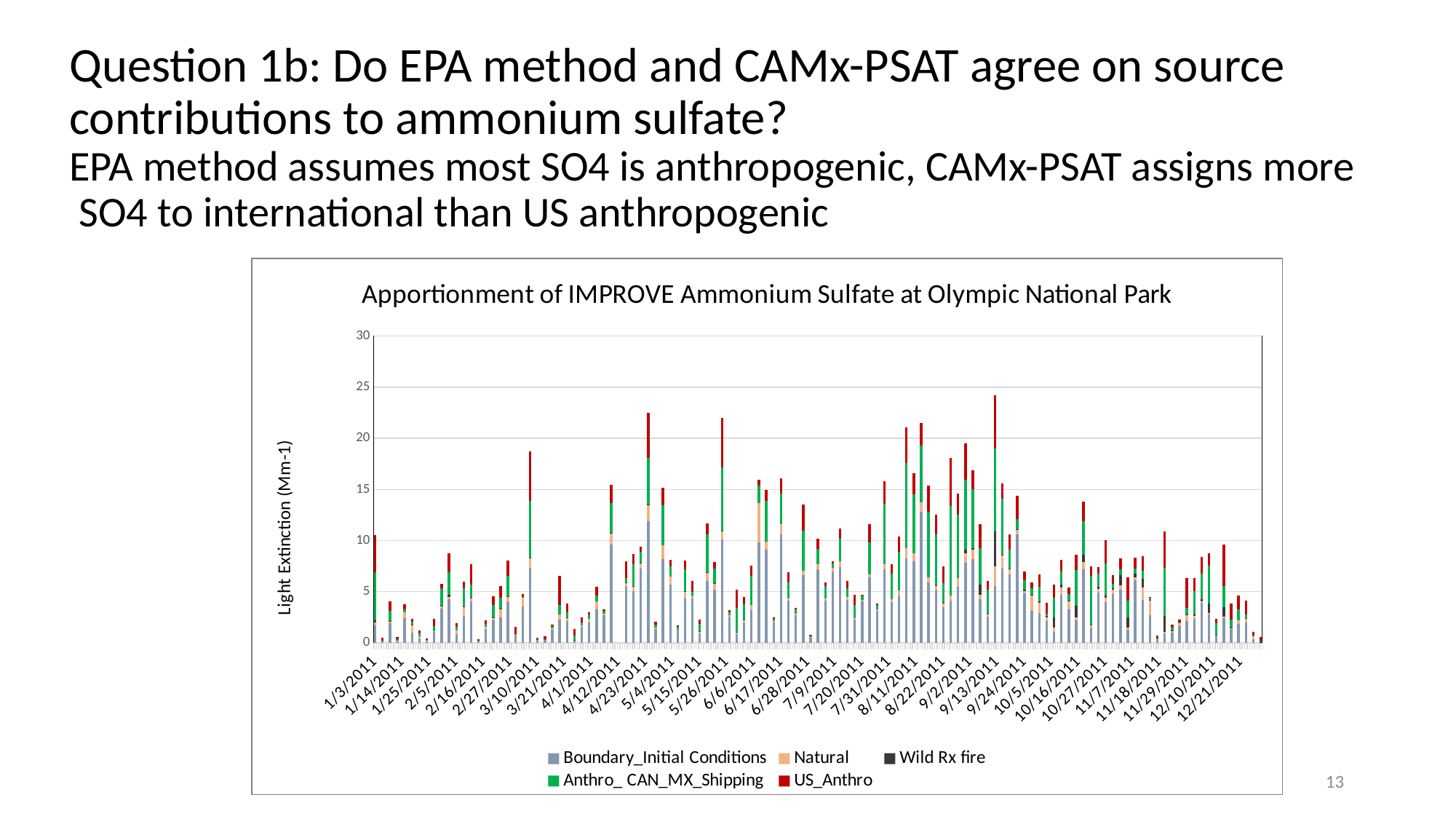

Question 1b: Do EPA method and CAMx-PSAT agree on source contributions to ammonium sulfate?
EPA method assumes most SO4 is anthropogenic, CAMx-PSAT assigns more    SO4 to international than US anthropogenic

### Chart: Apportionment of IMPROVE Ammonium Sulfate at Olympic National Park

| Category | Boundary_Initial Conditions | Natural  | Wild Rx fire | Anthro_ CAN_MX_Shipping | US_Anthro |
|---|---|---|---|---|---|
| 40546 | 1.6723528186258259 | 0.332830613328277 | 0.17108179131110965 | 4.718684535095822 | 3.673794025912188 |
| 40549 | 0.1610271498857878 | 0.04716679881767487 | 0.0034616499233345514 | 0.09268550513870746 | 0.16572573416321534 |
| 40552 | 1.9524128072986218 | 0.18063554054584036 | 0.01820979450767847 | 0.9422899011411905 | 0.9726846038736495 |
| 40555 | 0.12980751643794183 | 0.09395477323837652 | 0.00012584480412591466 | 0.1114389261490409 | 0.24433681136443486 |
| 40558 | 2.44883066494178 | 0.5600189599874082 | 0.00011217100258552063 | 0.2575444998074938 | 0.5260743829436128 |
| 40561 | 1.019129307735617 | 0.7863376933000783 | 0.0036412875897007444 | 0.2550813551439209 | 0.3018657835616633 |
| 40564 | 0.4051572996617914 | 0.23101021384865553 | 8.231823878153577e-05 | 0.29996504964041887 | 0.27505425778067266 |
| 40567 | 0.1630331518290674 | 0.03130163471729568 | 2.906592516290105e-05 | 0.06436889355608688 | 0.14107954070750714 |
| 40570 | 1.0640475334332142 | 0.09301541224342433 | 0.00036346083169788105 | 0.46610669194736754 | 0.6959171839203766 |
| 40573 | 3.340273260603075 | 0.2470698518648449 | 0.03592247326486347 | 1.6997939972917475 | 0.4595022188699708 |
| 40576 | 4.279801498756988 | 0.1948556522797432 | 0.22994676833023833 | 2.1996066154841167 | 1.8669910249542054 |
| 40579 | 0.8771682339639728 | 0.3477902241516139 | 1.3056303766091728e-05 | 0.3502171731023984 | 0.3608001572156892 |
| 40582 | 2.6622367608134847 | 0.900756682818961 | 0.011516087359988804 | 1.7363277196952225 | 0.6698388658964347 |
| 40585 | 4.048577511723426 | 0.336567332408798 | 0.027257900760328548 | 1.2481426531616 | 2.0601652915451374 |
| 40588 | 0.1645922726834803 | 0.03785057949667709 | 0.002891903654166217 | 0.02015251572388596 | 0.11618804699383042 |
| 40591 | 1.3467698439355746 | 0.2415029030639567 | 0.00045568187029905953 | 0.24717988151020306 | 0.37360191097021733 |
| 40594 | 2.2213071129085713 | 0.2194256310786337 | 0.05014148166365412 | 1.2207250153122522 | 0.8075103291361792 |
| 40597 | 2.478512282415649 | 0.8086513071716377 | 0.07800142987208368 | 1.028434479525164 | 1.191058126298706 |
| 40600 | 3.950463411790482 | 0.5178850483499031 | 0.07157996488939881 | 2.0215992136356147 | 1.4866559978309628 |
| 40603 | 0.6793817961827211 | 0.09189126499025653 | 7.866172174367272e-05 | 0.07434972592245072 | 0.7243480504918682 |
| 40606 | 3.534213630407233 | 0.8925355223860694 | 2.8645390797858153e-05 | 0.07932763168666873 | 0.27470125888577096 |
| 40609 | 7.306875786065406 | 1.0088115900932835 | 0.0026018470767787826 | 5.559059104940045 | 4.856526933489829 |
| 40612 | 0.2809572755185326 | 0.08827038574535734 | 0.00017504092894252236 | 0.0545601329890361 | 0.06889407404747144 |
| 40615 | 0.3213259348764413 | 0.040475378037477784 | 0.0001691341025588121 | 0.02071851076927024 | 0.24112881294791208 |
| 40618 | 1.2503199532350204 | 0.17535307899252323 | 9.6936732614506e-07 | 0.17484618445157044 | 0.1833752248750597 |
| 40621 | 2.2532541862955373 | 0.5190657615477715 | 0.0004624516178340762 | 0.9121536670445578 | 2.84195668448236 |
| 40624 | 2.1287283951423603 | 0.34186192863604314 | 0.006881011544583496 | 0.4922136997272106 | 0.8560981453833034 |
| 40627 | 0.17749886572202866 | 0.10554676757413617 | 0.008041865327995628 | 0.407866411871785 | 0.6397345442905148 |
| 40630 | 1.5391073273005245 | 0.19492093693267537 | 4.5890957444396916e-07 | 0.2567801522030858 | 0.47585036523707996 |
| 40633 | 1.9710213237910292 | 0.38888025559108963 | 0.00013869120932712348 | 0.44586318167890826 | 0.1973482245818061 |
| 40636 | 3.253492758641379 | 0.7665460197463408 | 0.000644405108661645 | 0.581918010754419 | 0.864696552975989 |
| 40639 | 2.7005950305174715 | 0.1688757640077189 | 1.6323387796083107e-05 | 0.22348707045772268 | 0.15236104654920188 |
| 40642 | 9.613001345331671 | 1.073602745492683 | 0.0381071872577166 | 2.9312163785440375 | 1.8134884360658836 |
| 40645 | None | None | None | None | None |
| 40648 | 5.45751798539978 | 0.420501118030007 | 0.00033627388834577346 | 0.4625301014907254 | 1.6383808925953025 |
| 40651 | 5.022733118900921 | 0.5196219545284364 | 0.0020898617541733684 | 2.127473102164563 | 0.9871275500696587 |
| 40654 | 7.278267250567848 | 0.5545726390520892 | 0.0011743534159243231 | 1.0867093899408713 | 0.44740929188082906 |
| 40657 | 11.880379760627251 | 1.5752647829422577 | 0.05376887304520266 | 4.550444563323505 | 4.4601654769972905 |
| 40660 | 1.3789142070068197 | 0.13231609983850048 | 8.280312183989968e-06 | 0.23033640069196648 | 0.34276036838248997 |
| 40663 | 8.162605536252379 | 1.3996580190000534 | 0.0021227516339092324 | 3.9131220752471165 | 1.6776053666405848 |
| 40666 | 5.6646385512715565 | 0.8405600889427505 | 3.9209066352860155e-06 | 0.9523315029366667 | 0.6626550541712323 |
| 40669 | 1.1944716866784795 | 0.0692330935436732 | 2.8601672183945416e-05 | 0.29261691452841493 | 0.17072324064288866 |
| 40672 | 4.308573307682004 | 0.7286413521767733 | 0.00823585074468968 | 2.1518633536684013 | 0.8641097608167737 |
| 40675 | 4.317391652767025 | 0.24547000791317078 | 0.00031762613102800545 | 0.4484079796642427 | 1.0306708392400943 |
| 40678 | 0.9365320818158107 | 0.22120589956258827 | 0.010844550281173013 | 0.710576947956077 | 0.393409458163591 |
| 40681 | 6.0417894755342845 | 0.8787949569208904 | 0.0047136842102588235 | 3.7113235461655094 | 1.0377759102436175 |
| 40684 | 5.2095072176675234 | 0.651543590427066 | 0.006392906919149146 | 1.4099398840018487 | 0.6330347852162521 |
| 40687 | 10.129714956710853 | 0.8174567843969592 | 0.020548034390847573 | 6.170076357961656 | 4.892258170076047 |
| 40690 | 2.5322365294849405 | 0.1590405657985713 | 0.0001603174666418326 | 0.2642414240195999 | 0.2549094035598874 |
| 40693 | 0.8423129510211477 | 0.20009852051750845 | 0.004140930825274667 | 2.3707985871147073 | 1.754023660152723 |
| 40696 | 1.9622672091748576 | 0.2907172397244343 | 0.00045348435947005305 | 1.5411548369781198 | 0.6816440570834182 |
| 40699 | 3.1743791876035803 | 0.5098023904641764 | 0.0008624253715565259 | 2.876998903808153 | 1.018159476387735 |
| 40702 | 9.84199454405677 | 3.8315674918711387 | 0.0002847228568210264 | 1.6724842235780637 | 0.6226762284324057 |
| 40705 | 9.077387215849434 | 0.8031073031160588 | 1.2155146664229387e-05 | 3.986860168905349 | 1.0900977906171945 |
| 40708 | 2.0152001593431654 | 0.1013063919083102 | 1.578947420361802e-06 | 0.24528771736483918 | 0.10887922824376535 |
| 40711 | 10.627111451677475 | 0.9894263090840164 | 4.556261917683782e-06 | 2.979429799191195 | 1.507283372405699 |
| 40714 | 4.102953528540589 | 0.25770055134923076 | 7.870143829855074e-07 | 1.5445820693174257 | 0.9665502985026723 |
| 40717 | 2.7234607987655677 | 0.13942726365352176 | 7.682453608268742e-05 | 0.42129236144269794 | 0.16265867277443063 |
| 40720 | 6.62113626643368 | 0.3934850149312283 | 4.631706483437578e-05 | 3.931234348995664 | 2.5787160420268944 |
| 40723 | 0.506495462873548 | 0.039286006322633966 | 0.00041816669300882153 | 0.15465719082087695 | 0.05955493459263245 |
| 40726 | 7.169834798012673 | 0.524488832602945 | 7.393906564894553e-05 | 1.4666211769492055 | 0.9884347871296574 |
| 40729 | 4.1280616507168295 | 0.23333615750710235 | 5.005945304334683e-05 | 1.1664695966209022 | 0.3885077494274428 |
| 40732 | 7.001337187363003 | 0.32340632251911977 | 5.000220496986018e-08 | 0.4442454950341349 | 0.2016320559172691 |
| 40735 | 7.409491141098776 | 0.5262310458754818 | 6.002428723822041e-05 | 2.259412207756901 | 0.9650141979975746 |
| 40738 | 4.209824919729181 | 0.28894270168677116 | 3.467885985952456e-05 | 0.8085629562808374 | 0.7454948379666015 |
| 40741 | 2.274262811319389 | 0.15212417786187948 | 0.00028372948548425326 | 1.2846635828418669 | 1.009687389584501 |
| 40744 | 4.057927225171678 | 0.12284709887708473 | 1.1935632260342438e-05 | 0.4114574658136819 | 0.11513277537854488 |
| 40747 | 6.370338674264897 | 0.3359375286261229 | 4.2329375644238084e-08 | 3.1164901507964524 | 1.8103668393863226 |
| 40750 | 3.1176507297823823 | 0.11783893214387456 | 0.001053440093898382 | 0.48258243569699255 | 0.12782546841485282 |
| 40753 | 7.193963330722516 | 0.5251313351841047 | 0.0001407439448447973 | 5.87726360371774 | 2.186239208099726 |
| 40756 | 4.019283389339384 | 0.21531114602686338 | 6.913645178472295e-05 | 2.5356700189828554 | 0.9069330226832744 |
| 40759 | 4.652029408551989 | 0.45469149915417434 | 0.0021261296141992835 | 3.785164624347644 | 1.498781672268432 |
| 40762 | 8.22038599199605 | 1.0594228902185774 | 0.0010942949862449709 | 8.304870241100625 | 3.4794470922813403 |
| 40765 | 7.959892021107916 | 0.8113987657489832 | 0.0006561588109880914 | 5.730171611522719 | 2.0992748636708325 |
| 40768 | 12.77914080813483 | 0.9836641099858091 | 3.992175259509533e-05 | 5.509437646562785 | 2.2227237814238148 |
| 40771 | 5.885664264127515 | 0.4906277290735546 | 0.00011295895214670736 | 6.419628578804042 | 2.575161455572781 |
| 40774 | 5.196889204617862 | 0.40544554521641657 | 0.007695621370273795 | 4.963027758004306 | 1.928356910614299 |
| 40777 | 3.516760811997916 | 0.3773410316194195 | 0.0042123971146889915 | 1.9071452849184376 | 1.6585252097701775 |
| 40780 | 4.14471395609769 | 0.45879451934018656 | 0.0030439459099760187 | 8.747193739235056 | 4.695948042080249 |
| 40783 | 5.4881294065392865 | 0.8405023568381605 | 0.0011384140645475606 | 6.212996477982112 | 2.024444419709333 |
| 40786 | 7.8540011756960695 | 0.8947669490029193 | 0.34773296357508715 | 6.856964177143194 | 3.5605828302337335 |
| 40789 | 8.164466865038948 | 0.924328998004101 | 0.18979674548925798 | 5.709234169049235 | 1.9166863818621998 |
| 40792 | 4.2425092239066515 | 0.4536945358772419 | 1.017735503084867 | 3.56504087846481 | 2.3203178192024327 |
| 40795 | 2.5301942034831524 | 0.25992149625610766 | 0.06978402212248744 | 2.3615885380935655 | 0.8460824671687472 |
| 40798 | 5.534122048157375 | 1.9601637147011923 | 3.427841708403039 | 8.053667243958113 | 5.214231639732924 |
| 40801 | 7.278248554742527 | 1.3110514895611904 | 0.038333722845290366 | 5.441950186104516 | 1.5147255238703177 |
| 40804 | 6.669154549657505 | 0.5543019015385576 | 0.003287013503349487 | 1.8829223858531743 | 1.472497426230454 |
| 40807 | 10.618740183221725 | 0.4221387635369151 | 0.07867607238581574 | 1.0094315087327461 | 2.245294777484302 |
| 40810 | 4.821433260636969 | 0.23193674090031438 | 0.13794714551525178 | 0.9144080349219809 | 0.8653501489268464 |
| 40813 | 3.120940611698409 | 1.4719763591503419 | 0.09493629611505136 | 0.6278133046867903 | 0.6152312455950681 |
| 40816 | 2.8906843697939317 | 1.0346462685053994 | 0.10415862453482179 | 1.4793892126621078 | 1.1953895533943004 |
| 40819 | 2.1227629410300883 | 0.37492676013190696 | 0.13646175430632443 | 0.2070053178623116 | 1.074241297483509 |
| 40822 | 1.0467487155979043 | 0.4178243140796947 | 1.0105429296463408 | 1.9213264037645847 | 1.2774608411574762 |
| 40825 | 4.69219821309914 | 0.7078465921838937 | 0.2962241152836347 | 1.272121920720176 | 1.1723692143517952 |
| 40828 | 3.245508151967928 | 0.8113611914931159 | 0.08754315129908387 | 0.5973380500828621 | 0.69489998439605 |
| 40831 | 2.17355877704853 | 0.31705413156530804 | 1.1405718700139011 | 3.505277582689149 | 1.4584395465829532 |
| 40834 | 7.150901391159175 | 0.731467663888153 | 0.7399059661377473 | 3.233746311072055 | 1.9460798679588724 |
| 40837 | 1.4985294186101115 | 0.1780902059171131 | 0.12879066032738593 | 4.718684535095822 | 0.9708649499244777 |
| 40840 | 4.942045049368024 | 0.2890941329934423 | 0.26568934956980167 | 1.2489214128775705 | 0.630296676157803 |
| 40843 | 3.955988427315055 | 0.43561504710255733 | 0.2697203002105083 | 3.129224126441572 | 2.2191821218663086 |
| 40846 | 4.78164338483795 | 0.4163679034122284 | 0.132534125495205 | 0.45343844651324083 | 0.8025947455163165 |
| 40849 | 5.170815966392014 | 0.4429291312984314 | 1.0039015642136135 | 0.5627227074441744 | 1.078208389537768 |
| 40852 | 1.272593141914621 | 0.2380035372073933 | 0.9709961845259556 | 1.6408990570137398 | 2.2497265377533315 |
| 40855 | 6.115567948154583 | 0.3181414020044688 | 0.3170948410449913 | 0.49572971991135106 | 1.0532798294659693 |
| 40858 | 4.213018261778582 | 1.1810047246990638 | 0.8505942975614551 | 0.7932484559572356 | 1.3984165720814237 |
| 40861 | 2.6936631470055072 | 1.4777074557731662 | 0.007231703808131869 | 0.21419671101196527 | 0.09759063548498917 |
| 40864 | 0.2605829017838418 | 0.1595802209038558 | 0.005607909049032168 | 0.08349902804176444 | 0.17980775522150585 |
| 40867 | 0.8975793038456432 | 0.19842043911244567 | 1.509140238363738 | 4.701039359313221 | 3.614208069909195 |
| 40870 | 0.9887866580148807 | 0.1985373797216664 | 0.0016257671010795945 | 0.3226151856969121 | 0.29518362640882106 |
| 40873 | 1.600491128220309 | 0.33342940593416254 | 0.02267674905977591 | 0.049969462324141366 | 0.24453678089745154 |
| 40876 | 2.1054832841237263 | 0.6663636996616092 | 0.02947502823171216 | 0.5852784793245716 | 2.937562851274381 |
| 40879 | 2.3739803298456237 | 0.2657601953522786 | 0.13852161766241627 | 2.2936773788101967 | 1.2434172182258851 |
| 40882 | 3.900253137017638 | 0.14393991408991222 | 0.20642728440237756 | 2.484704695869783 | 1.6595722478602903 |
| 40885 | 2.7389503905665697 | 0.17230294081968076 | 0.9333947095265639 | 3.7203040412074366 | 1.2235132589697506 |
| 40888 | 0.6411554339808596 | 0.05768120263438875 | 0.04769320702526239 | 1.1422142748177215 | 0.49416519495176797 |
| 40891 | 2.395934235443197 | 0.1684395022699009 | 0.9449298527154479 | 2.074543643907226 | 4.02742831180183 |
| 40894 | 1.338582340307316 | 0.13517093001703778 | 0.045627822363183544 | 0.7712805355526616 | 1.5507311490094011 |
| 40897 | 1.8531021667734984 | 0.36314500206672035 | 0.002495882995068337 | 1.0617694952256187 | 1.344125039811495 |
| 40900 | 1.986470462848187 | 0.36594587748266433 | 0.0469437627963541 | 0.3633180856566982 | 1.392359266027697 |
| 40903 | 0.35897363927600756 | 0.28003429365545984 | 0.0008855702132461316 | 0.07593796011820017 | 0.33336067980148654 |
| 40906 | 0.027791180725918737 | 0.06952667532572453 | 0.003761194933149784 | 0.024487409493578752 | 0.41214750549922835 |
13